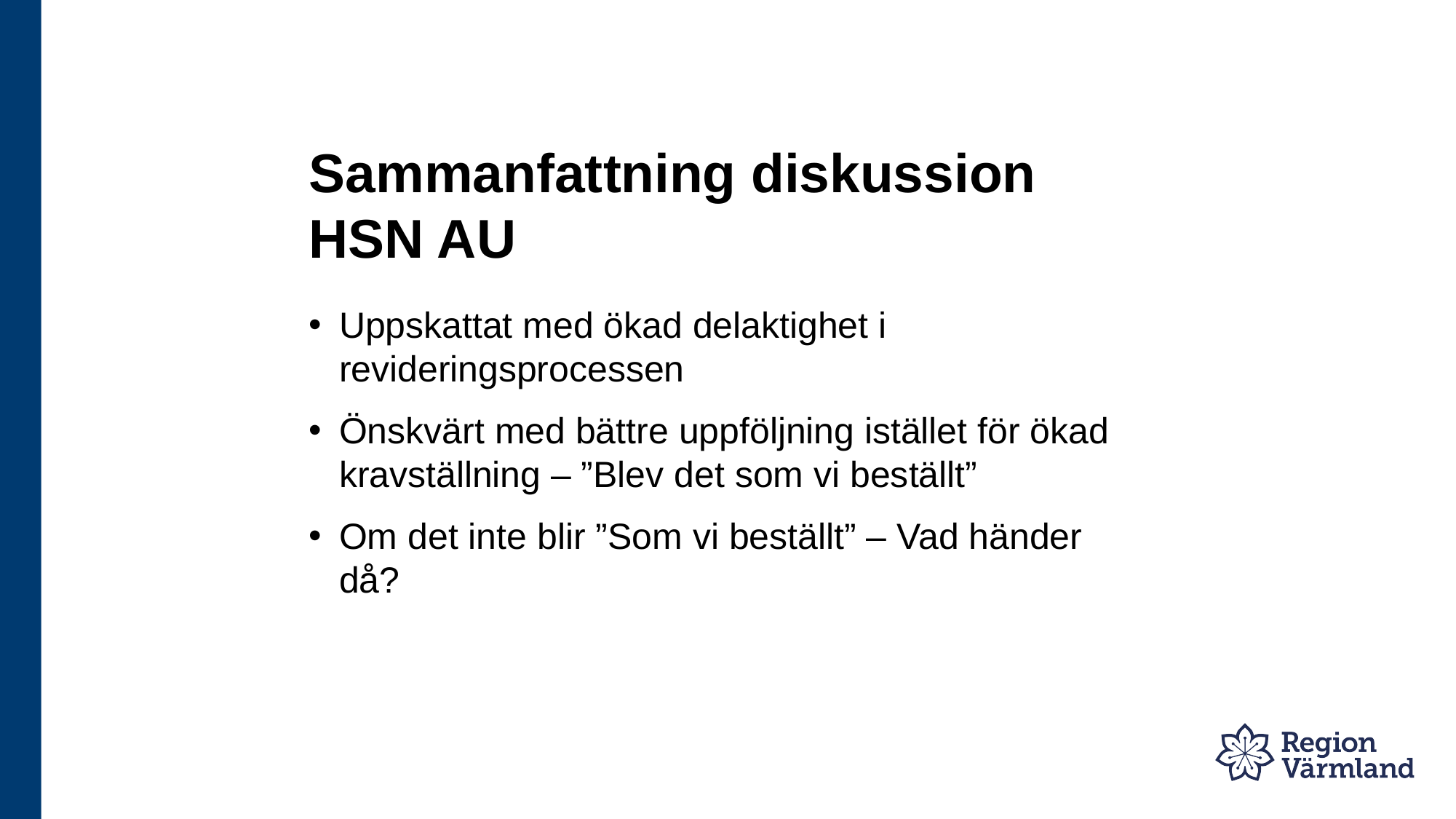

# Sammanfattning diskussion HSN AU
Uppskattat med ökad delaktighet i revideringsprocessen
Önskvärt med bättre uppföljning istället för ökad kravställning – ”Blev det som vi beställt”
Om det inte blir ”Som vi beställt” – Vad händer då?